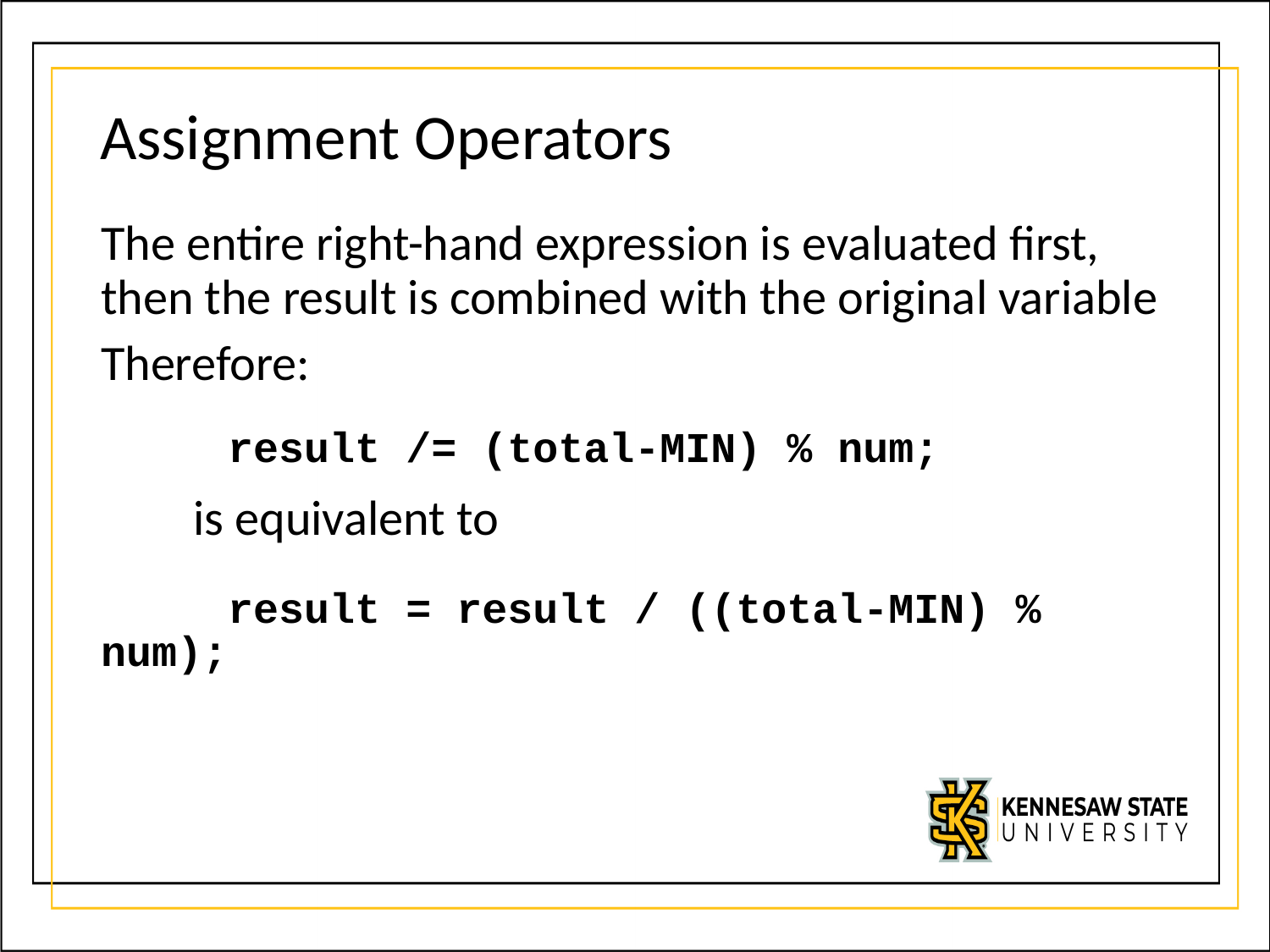

# Assignment Operators

The entire right-hand expression is evaluated first, then the result is combined with the original variable

Therefore:

	result /= (total-MIN) % num;

    is equivalent to
	result = result / ((total-MIN) % num);